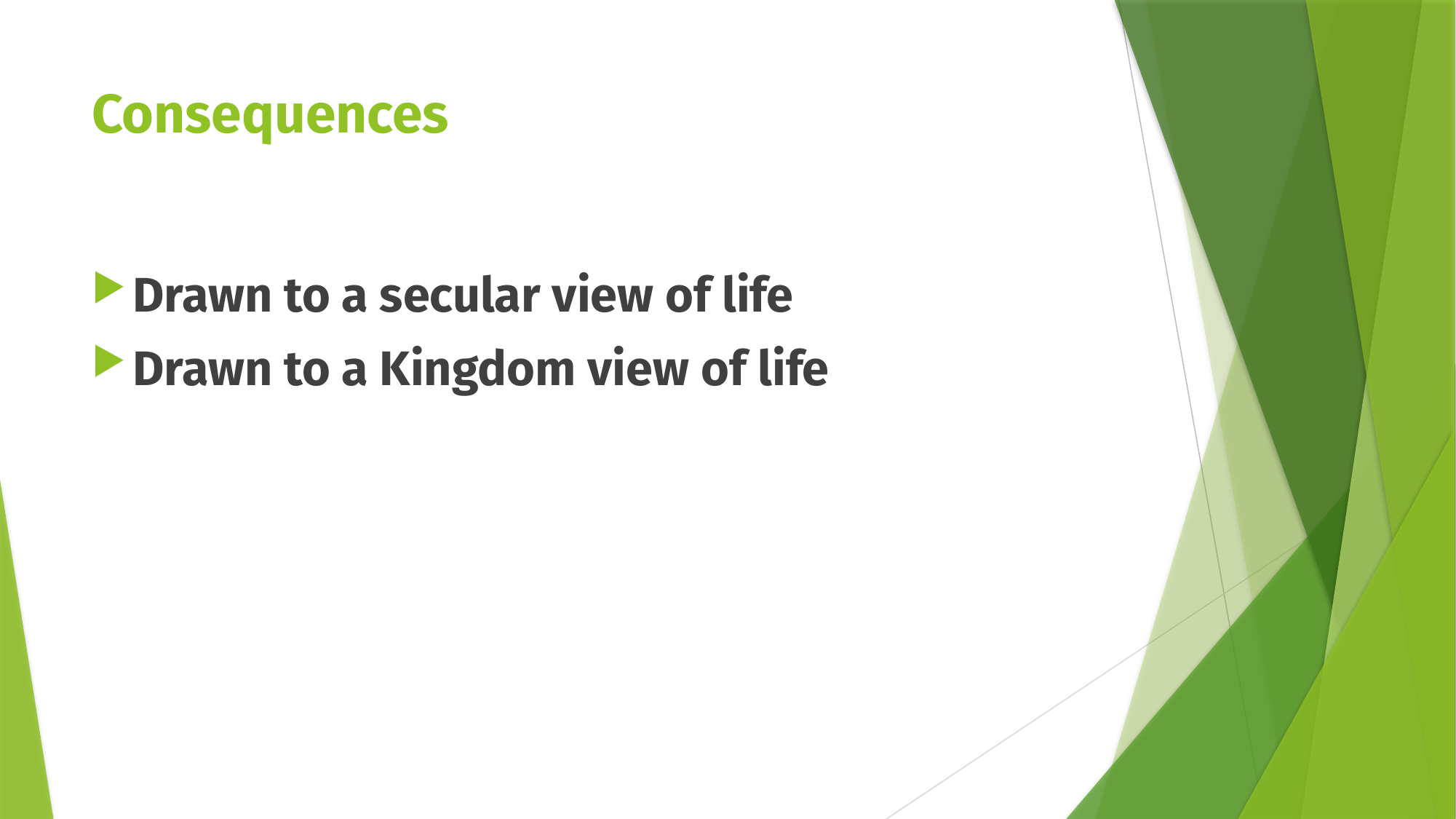

# Consequences
Drawn to a secular view of life
Drawn to a Kingdom view of life